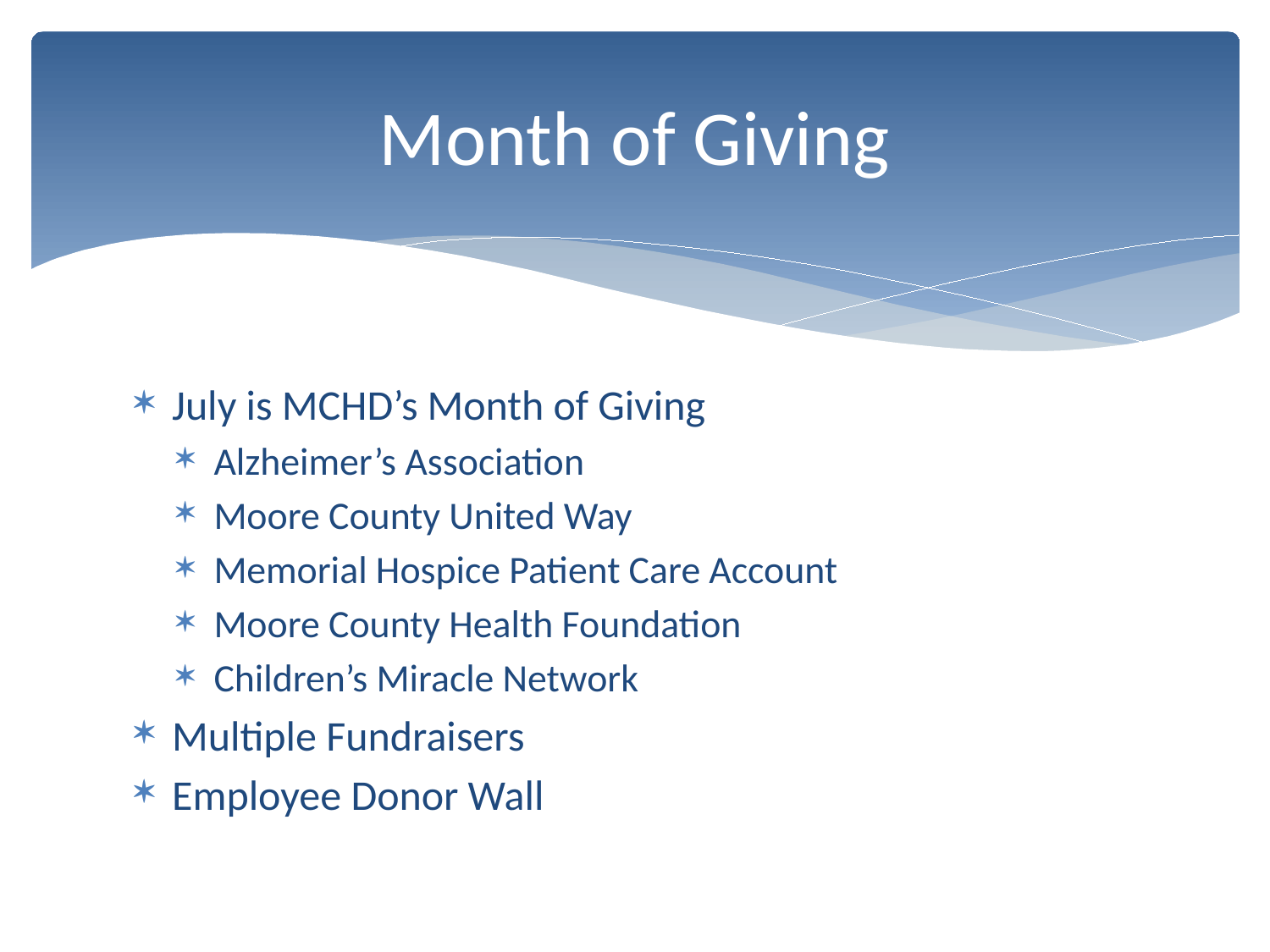

# Month of Giving
July is MCHD’s Month of Giving
Alzheimer’s Association
Moore County United Way
Memorial Hospice Patient Care Account
Moore County Health Foundation
Children’s Miracle Network
Multiple Fundraisers
Employee Donor Wall